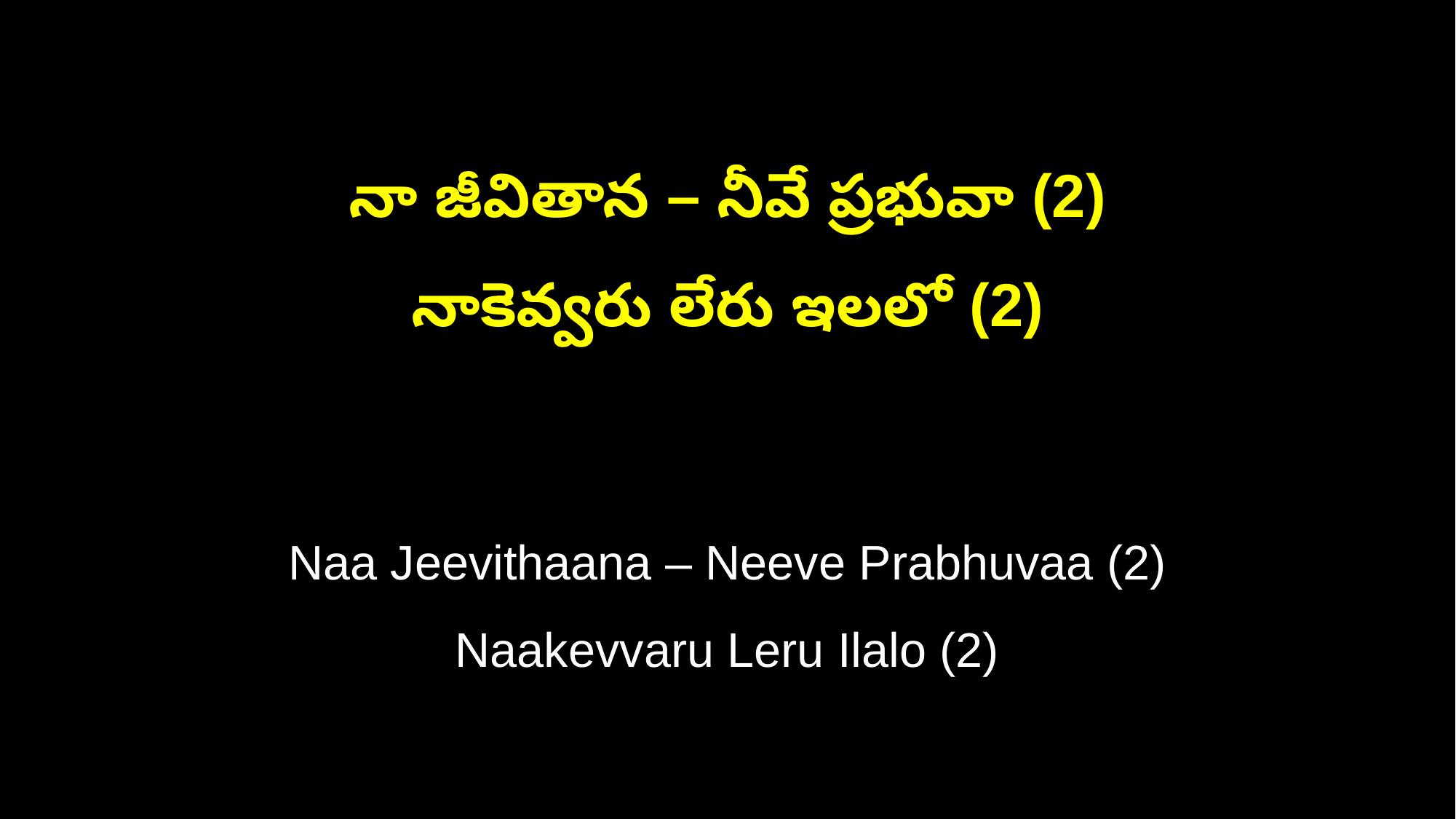

నా జీవితాన – నీవే ప్రభువా (2)
నాకెవ్వరు లేరు ఇలలో (2)
Naa Jeevithaana – Neeve Prabhuvaa (2)
Naakevvaru Leru Ilalo (2)